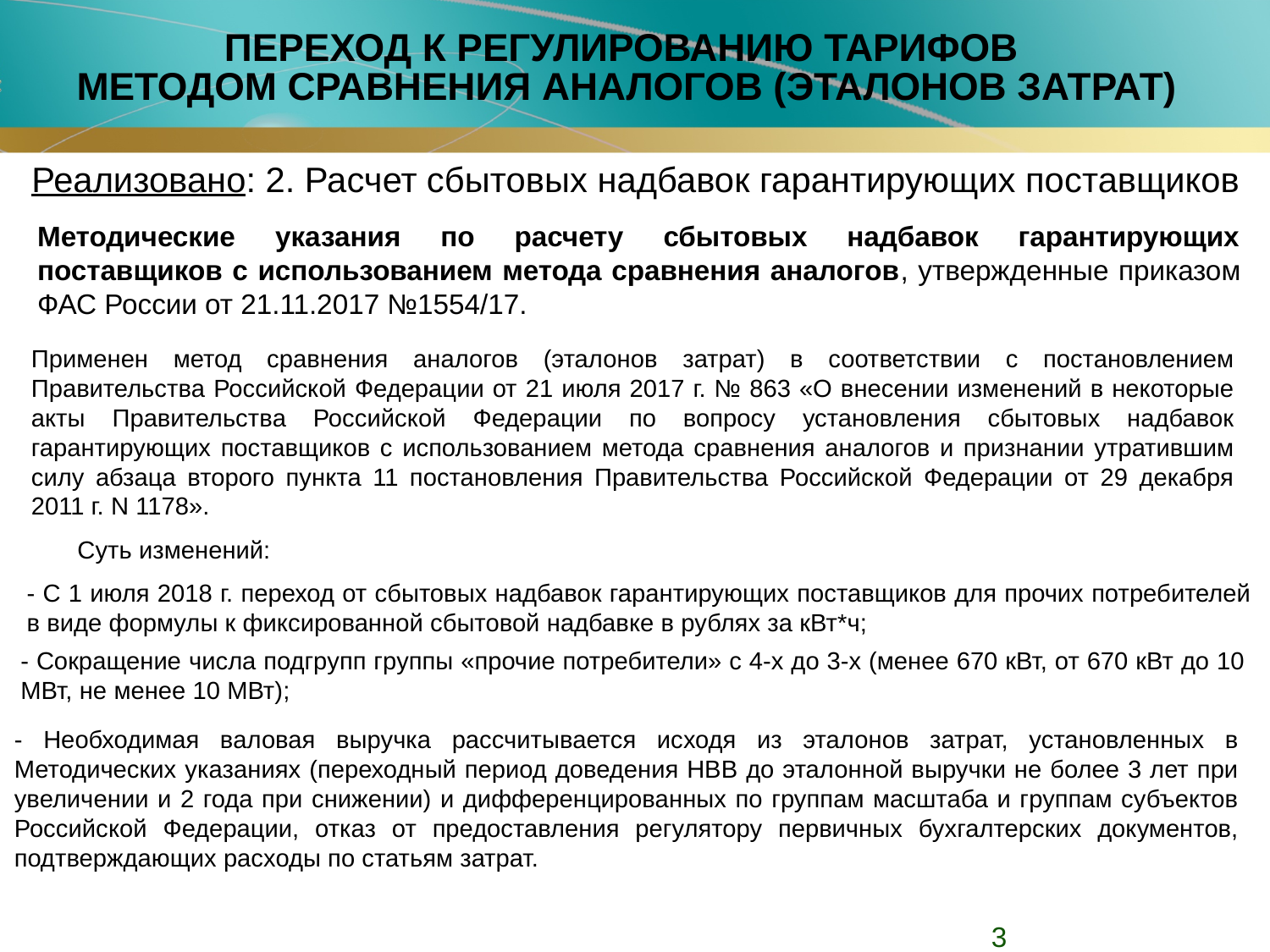

# Переход к регулированию тарифов методом сравнения аналогов (эталонов затрат)
Реализовано: 2. Расчет сбытовых надбавок гарантирующих поставщиков
Методические указания по расчету сбытовых надбавок гарантирующих поставщиков с использованием метода сравнения аналогов, утвержденные приказом ФАС России от 21.11.2017 №1554/17.
Применен метод сравнения аналогов (эталонов затрат) в соответствии с постановлением Правительства Российской Федерации от 21 июля 2017 г. № 863 «О внесении изменений в некоторые акты Правительства Российской Федерации по вопросу установления сбытовых надбавок гарантирующих поставщиков с использованием метода сравнения аналогов и признании утратившим силу абзаца второго пункта 11 постановления Правительства Российской Федерации от 29 декабря 2011 г. N 1178».
Суть изменений:
- С 1 июля 2018 г. переход от сбытовых надбавок гарантирующих поставщиков для прочих потребителей в виде формулы к фиксированной сбытовой надбавке в рублях за кВт*ч;
- Сокращение числа подгрупп группы «прочие потребители» с 4-х до 3-х (менее 670 кВт, от 670 кВт до 10 МВт, не менее 10 МВт);
- Необходимая валовая выручка рассчитывается исходя из эталонов затрат, установленных в Методических указаниях (переходный период доведения НВВ до эталонной выручки не более 3 лет при увеличении и 2 года при снижении) и дифференцированных по группам масштаба и группам субъектов Российской Федерации, отказ от предоставления регулятору первичных бухгалтерских документов, подтверждающих расходы по статьям затрат.
3